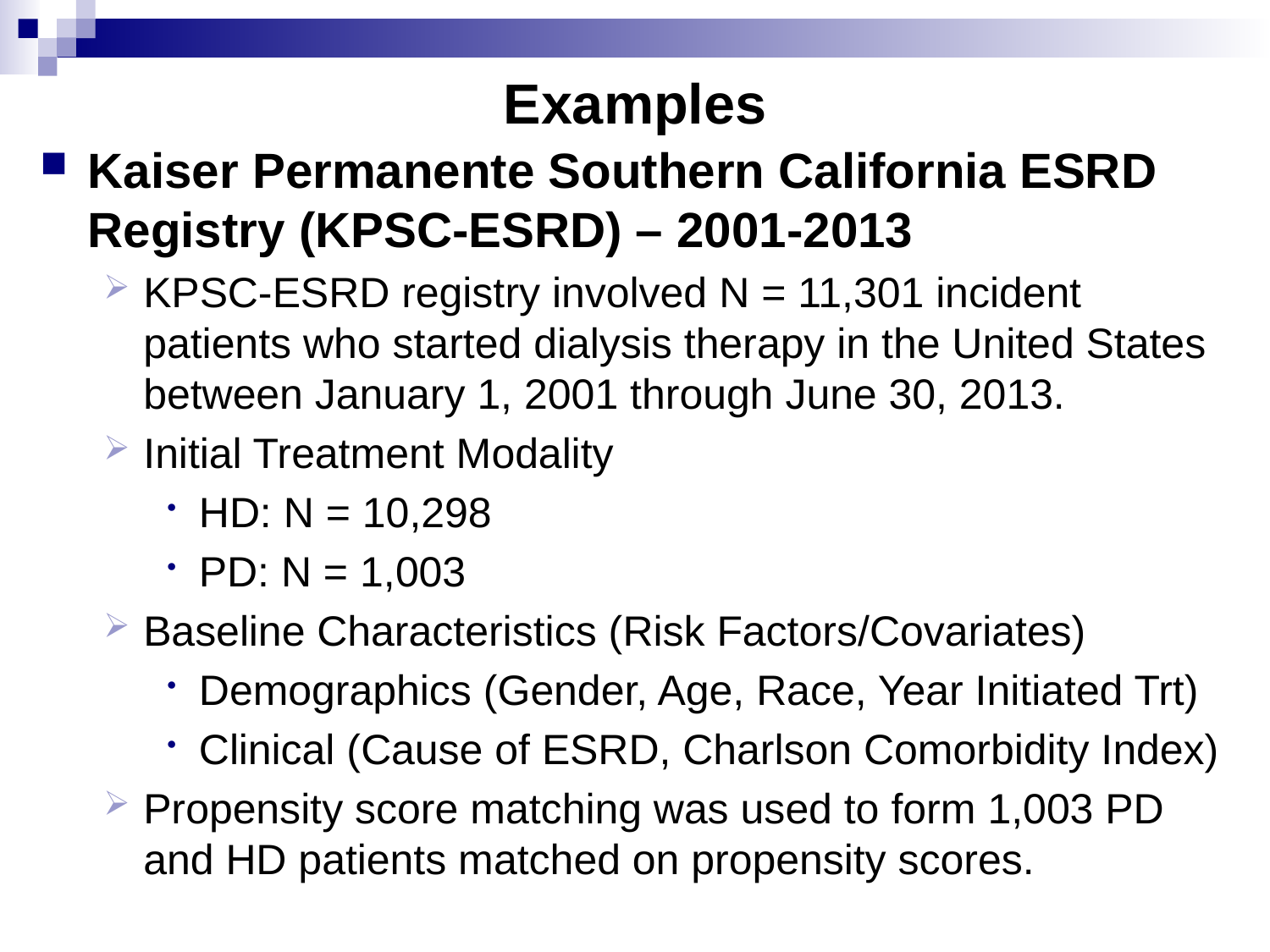

# Examples
Kaiser Permanente Southern California ESRD Registry (KPSC-ESRD) – 2001-2013
KPSC-ESRD registry involved N = 11,301 incident patients who started dialysis therapy in the United States between January 1, 2001 through June 30, 2013.
Initial Treatment Modality
HD: N = 10,298
PD: N = 1,003
Baseline Characteristics (Risk Factors/Covariates)
Demographics (Gender, Age, Race, Year Initiated Trt)
Clinical (Cause of ESRD, Charlson Comorbidity Index)
Propensity score matching was used to form 1,003 PD and HD patients matched on propensity scores.